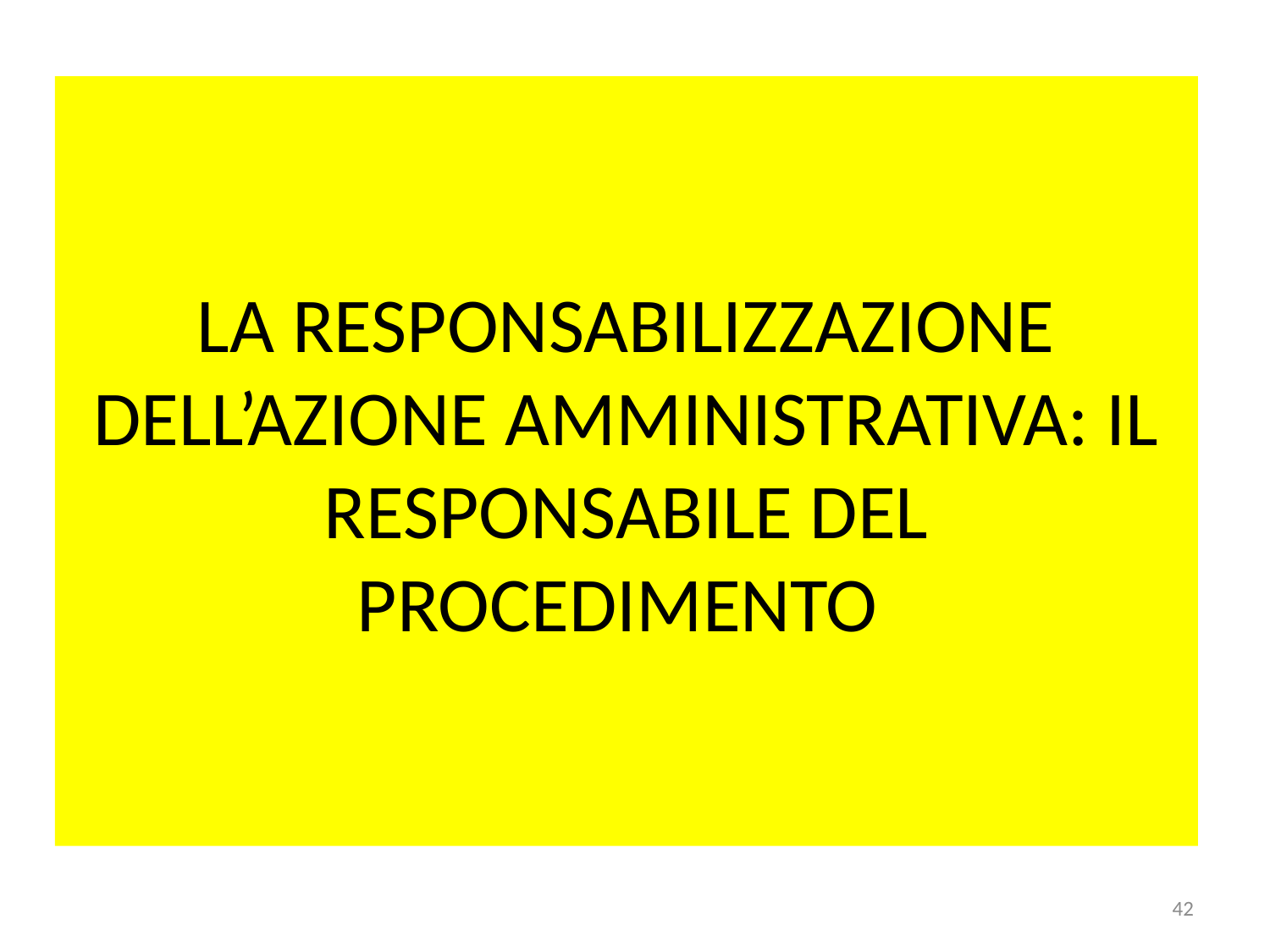

# LA RESPONSABILIZZAZIONE DELL’AZIONE AMMINISTRATIVA: IL RESPONSABILE DEL PROCEDIMENTO
42